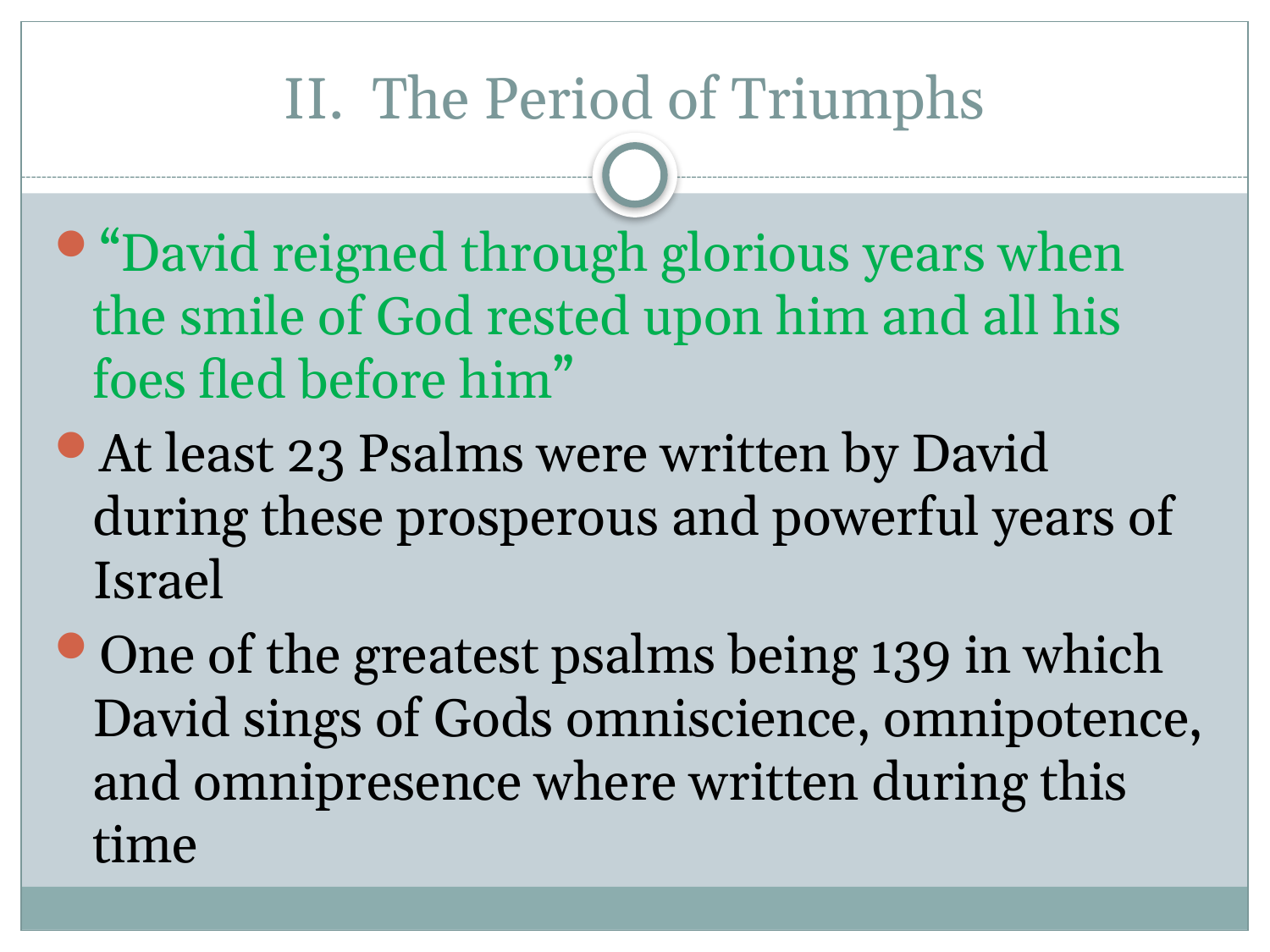

# II.  The Period of Triumphs
“David reigned through glorious years when the smile of God rested upon him and all his foes fled before him”
At least 23 Psalms were written by David during these prosperous and powerful years of Israel
One of the greatest psalms being 139 in which David sings of Gods omniscience, omnipotence, and omnipresence where written during this time